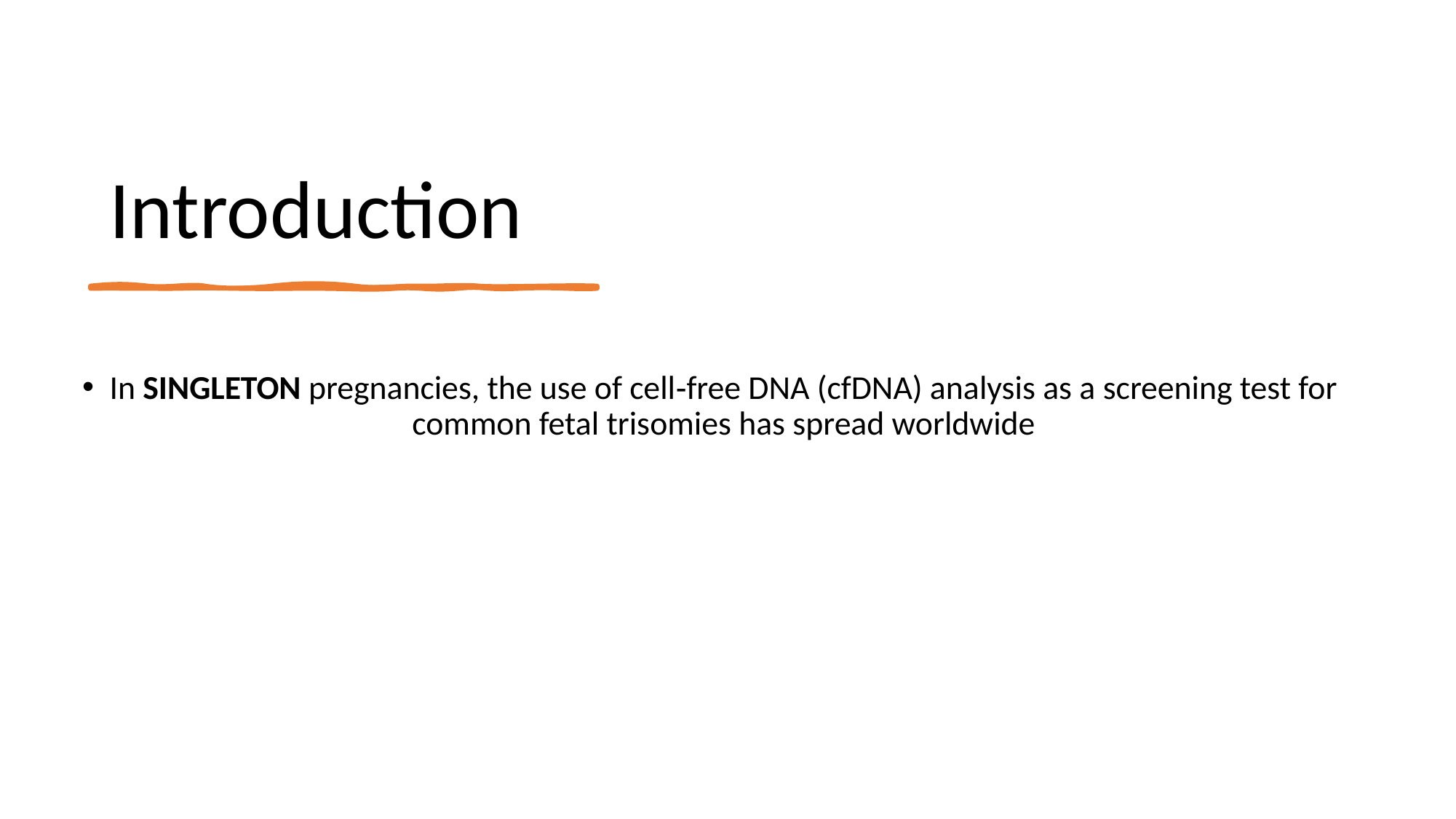

# Introduction

In SINGLETON pregnancies, the use of cell‐free DNA (cfDNA) analysis as a screening test for common fetal trisomies has spread worldwide